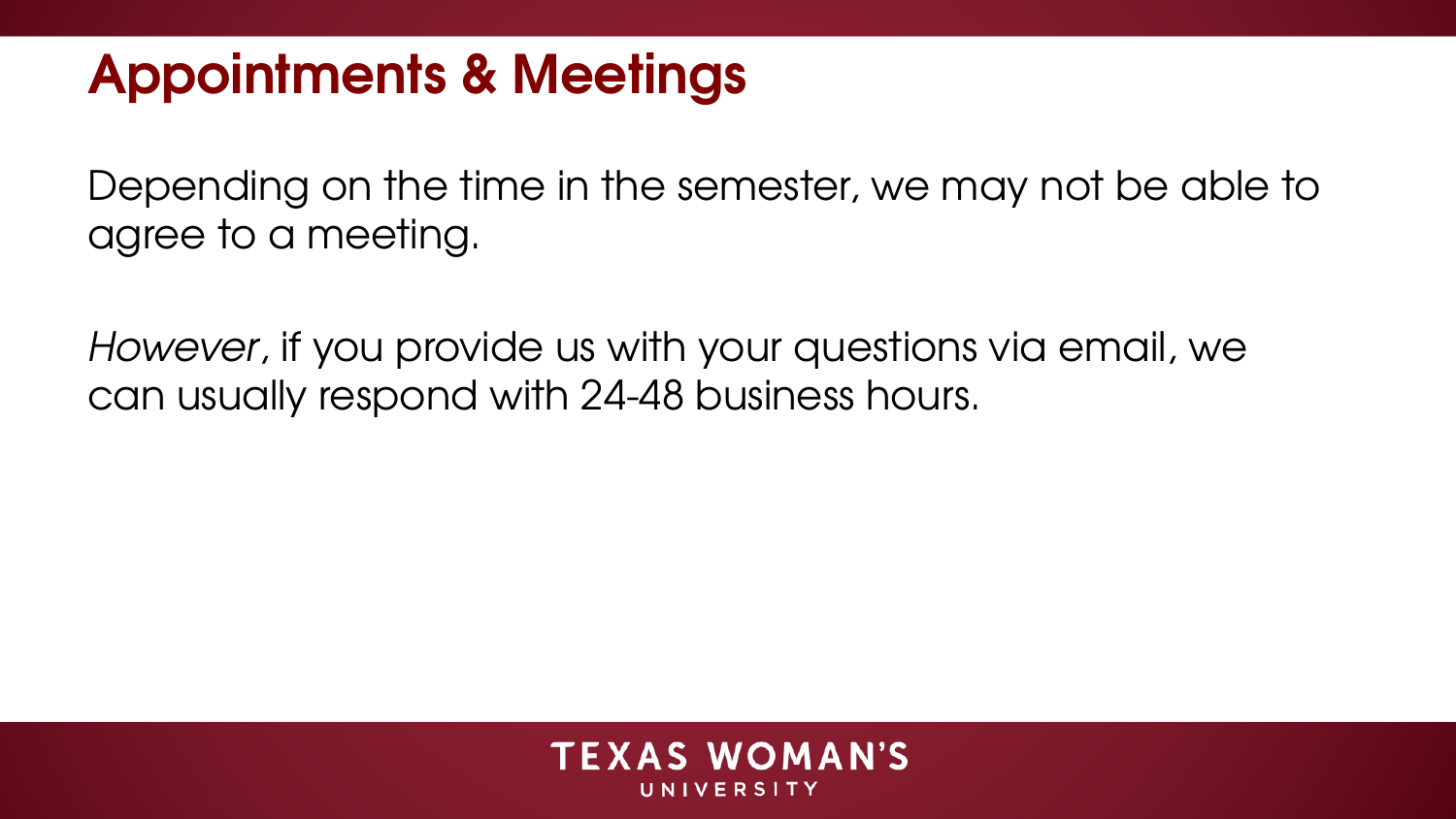

# Appointments & Meetings
Depending on the time in the semester, we may not be able to agree to a meeting.

However, if you provide us with your questions via email, we can usually respond with 24-48 business hours.